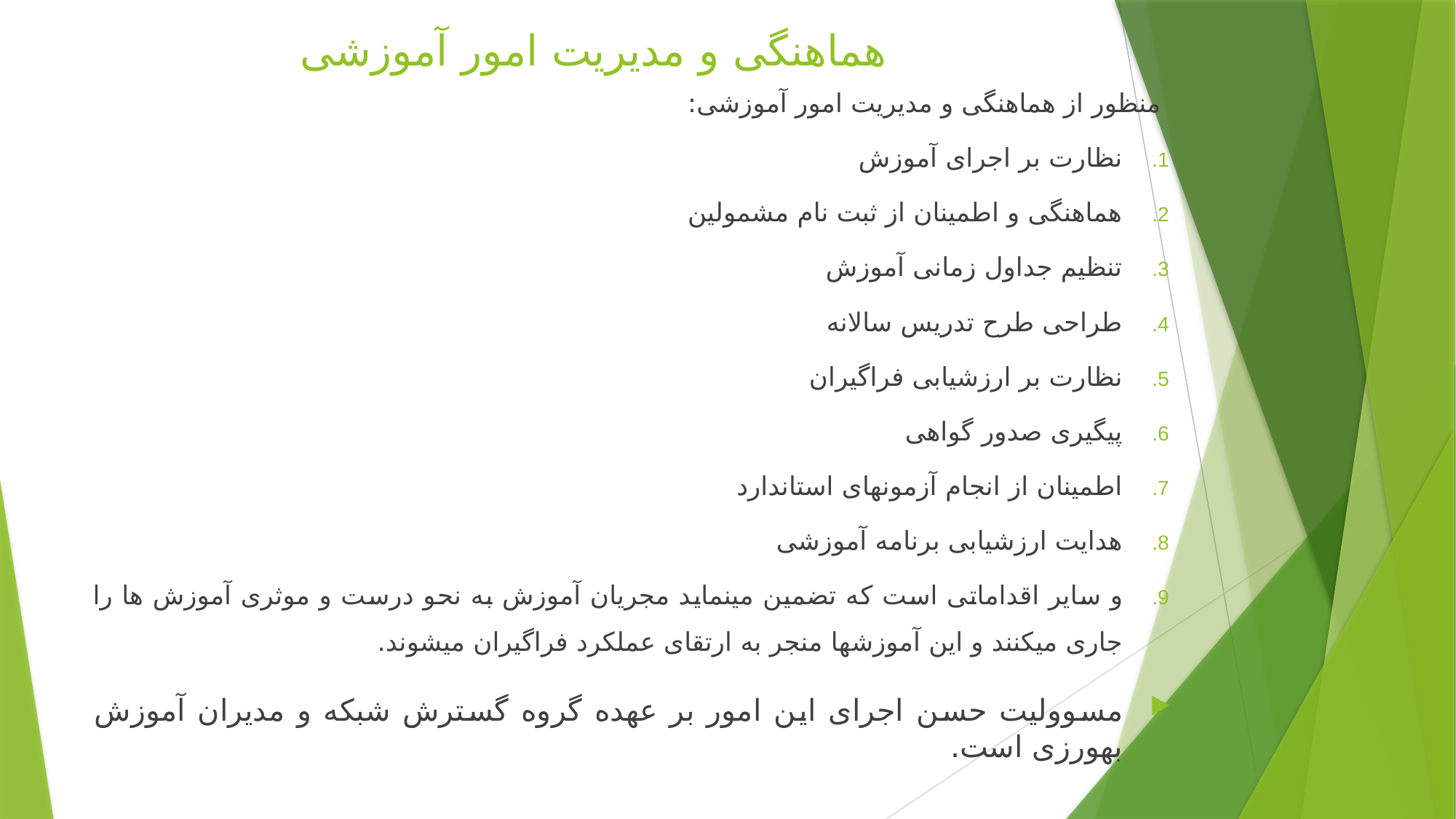

# هماهنگی و مدیریت امور آموزشی
منظور از هماهنگی و مدیریت امور آموزشی:
نظارت بر اجرای آموزش
هماهنگی و اطمینان از ثبت نام مشمولین
تنظیم جداول زمانی آموزش
طراحی طرح تدریس سالانه
نظارت بر ارزشیابی فراگیران
پیگیری صدور گواهی
اطمینان از انجام آزمو­ن­های استاندارد
هدایت ارزشیابی برنامه آموزشی
و سایر اقداماتی است که تضمین می­نماید مجریان آموزش به نحو درست و موثری آموزش ها را جاری می­کنند و این آموزش­ها منجر به ارتقای عملکرد فراگیران می­شوند.

مسوولیت حسن اجرای این امور بر عهده گروه گسترش شبکه و مدیران آموزش بهورزی است.